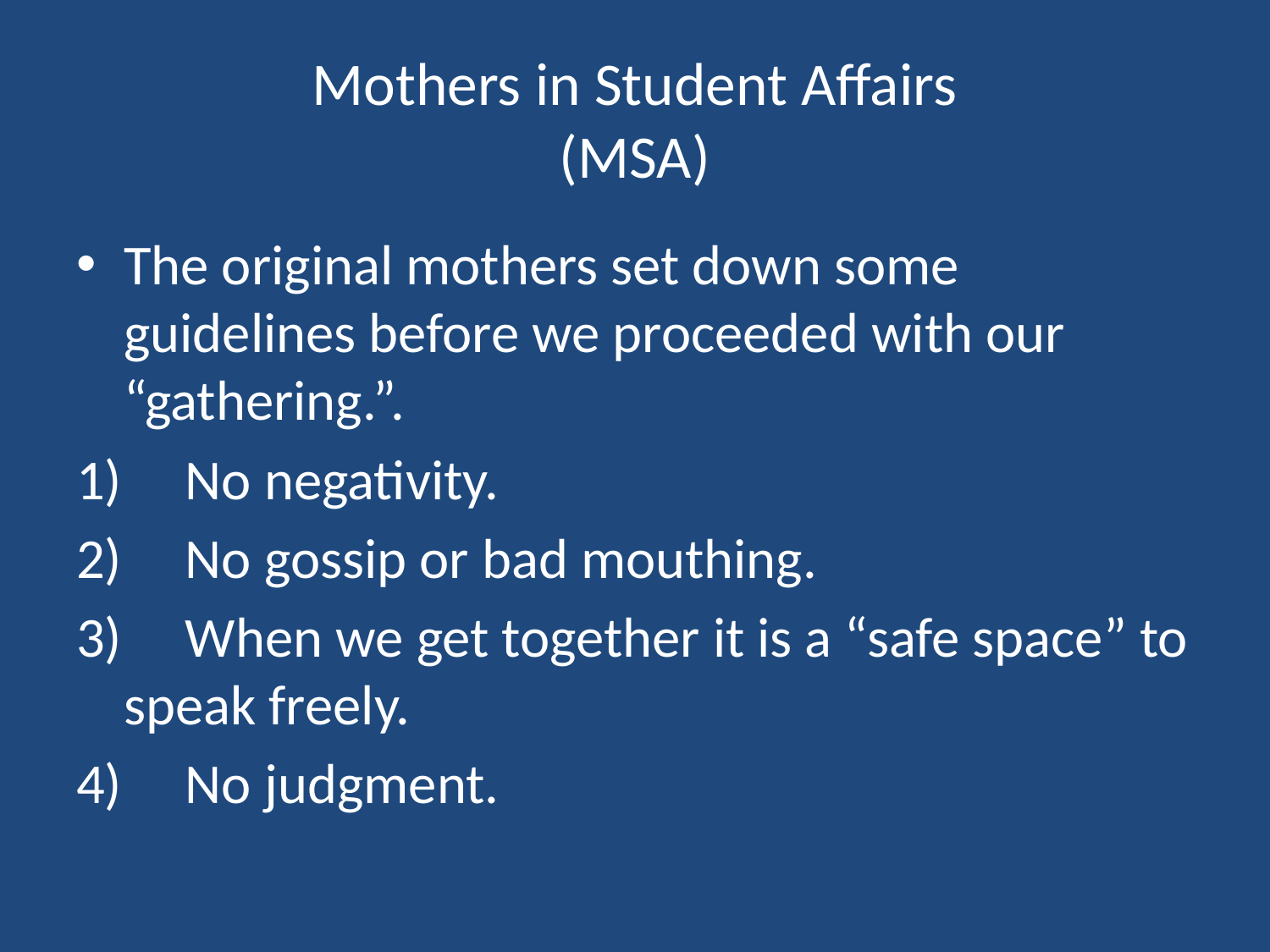

# Mothers in Student Affairs (MSA)
The original mothers set down some guidelines before we proceeded with our “gathering.”.
1)     No negativity.
2)     No gossip or bad mouthing.
3)     When we get together it is a “safe space” to speak freely.
4)     No judgment.